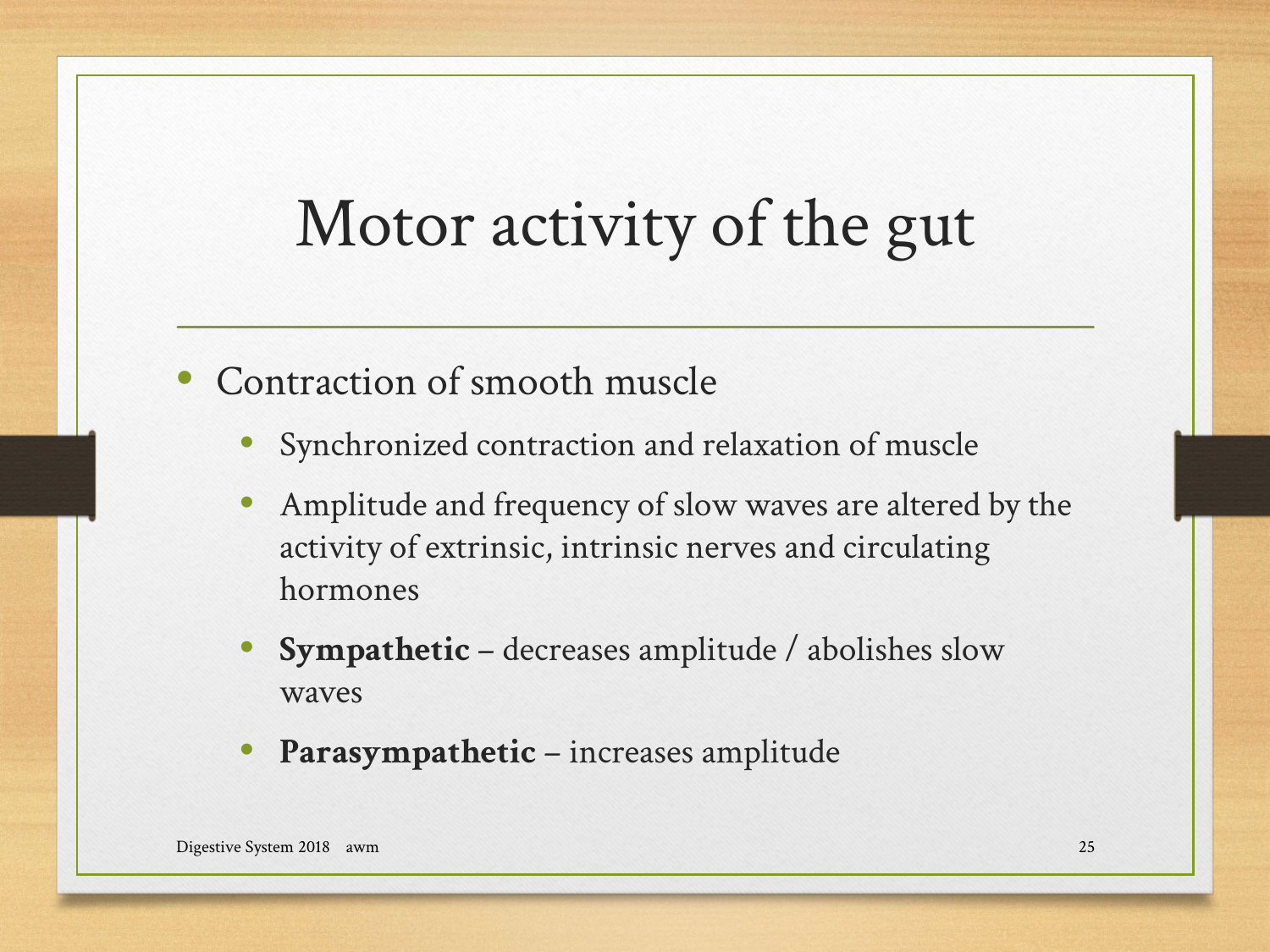

# Motor activity of the gut
Contraction of smooth muscle
Synchronized contraction and relaxation of muscle
Amplitude and frequency of slow waves are altered by the activity of extrinsic, intrinsic nerves and circulating hormones
Sympathetic – decreases amplitude / abolishes slow waves
Parasympathetic – increases amplitude

Digestive System 2018    awm
25